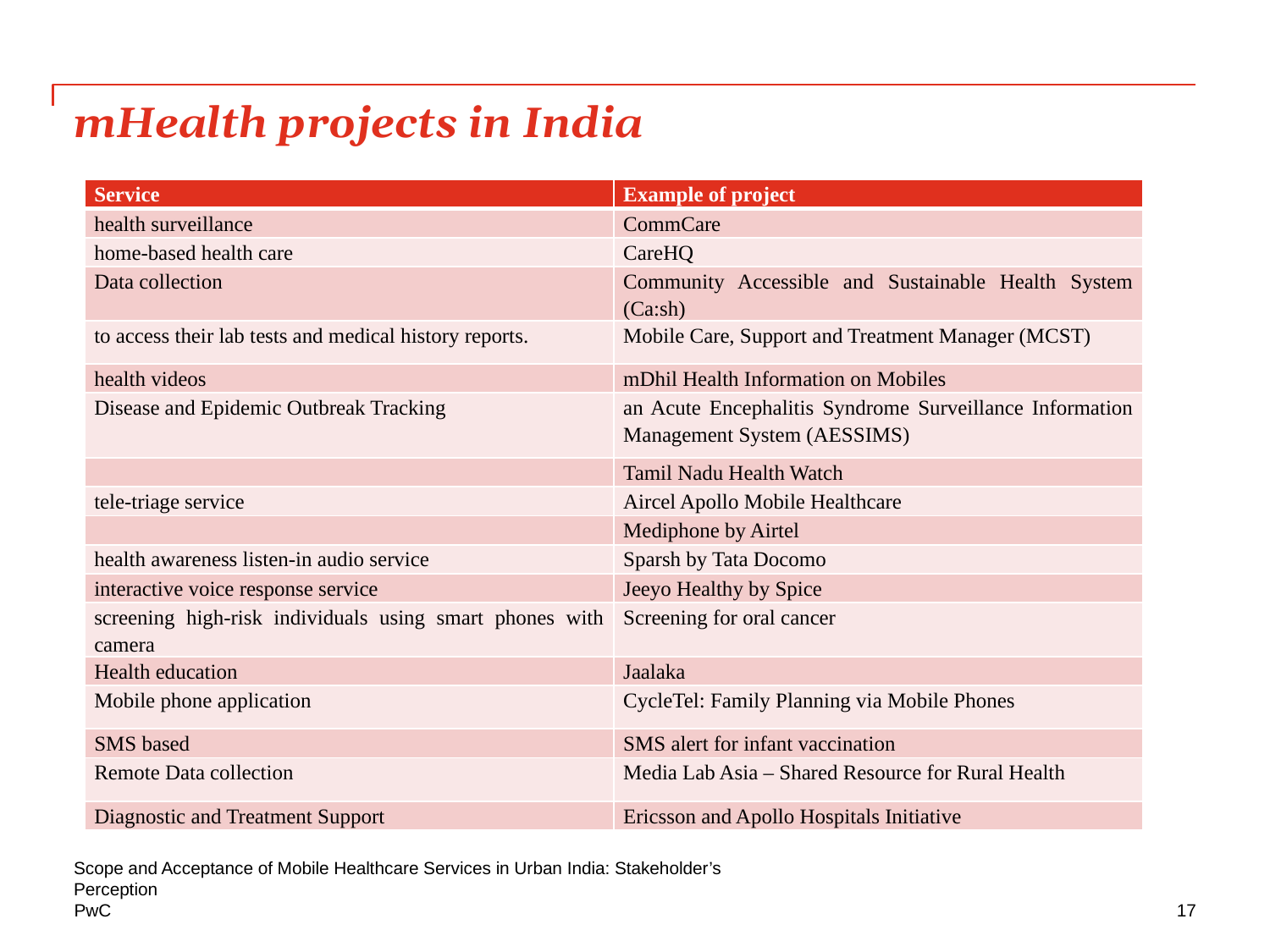

# mHealth projects in India
| Service | Example of project |
| --- | --- |
| health surveillance | CommCare |
| home-based health care | CareHQ |
| Data collection | Community Accessible and Sustainable Health System (Ca:sh) |
| to access their lab tests and medical history reports. | Mobile Care, Support and Treatment Manager (MCST) |
| health videos | mDhil Health Information on Mobiles |
| Disease and Epidemic Outbreak Tracking | an Acute Encephalitis Syndrome Surveillance Information Management System (AESSIMS) |
|  | Tamil Nadu Health Watch |
| tele-triage service | Aircel Apollo Mobile Healthcare |
|  | Mediphone by Airtel |
| health awareness listen-in audio service | Sparsh by Tata Docomo |
| interactive voice response service | Jeeyo Healthy by Spice |
| screening high-risk individuals using smart phones with camera | Screening for oral cancer |
| Health education | Jaalaka |
| Mobile phone application | CycleTel: Family Planning via Mobile Phones |
| SMS based | SMS alert for infant vaccination |
| Remote Data collection | Media Lab Asia – Shared Resource for Rural Health |
| Diagnostic and Treatment Support | Ericsson and Apollo Hospitals Initiative |
Scope and Acceptance of Mobile Healthcare Services in Urban India: Stakeholder’s Perception
17